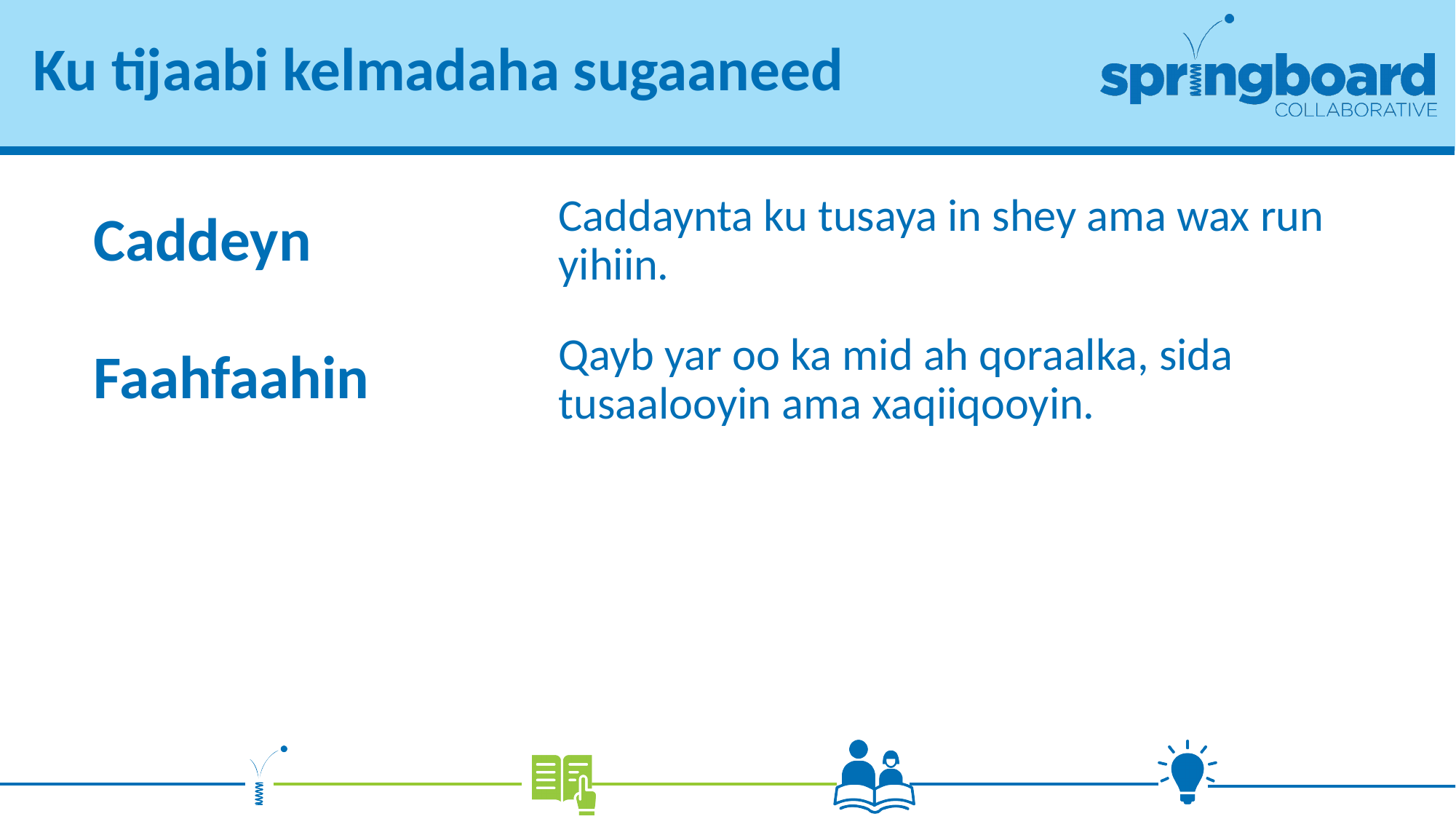

# Ku tijaabi kelmadaha sugaaneed
Caddaynta ku tusaya in shey ama wax run yihiin.
Caddeyn
Faahfaahin
Qayb yar oo ka mid ah qoraalka, sida tusaalooyin ama xaqiiqooyin.